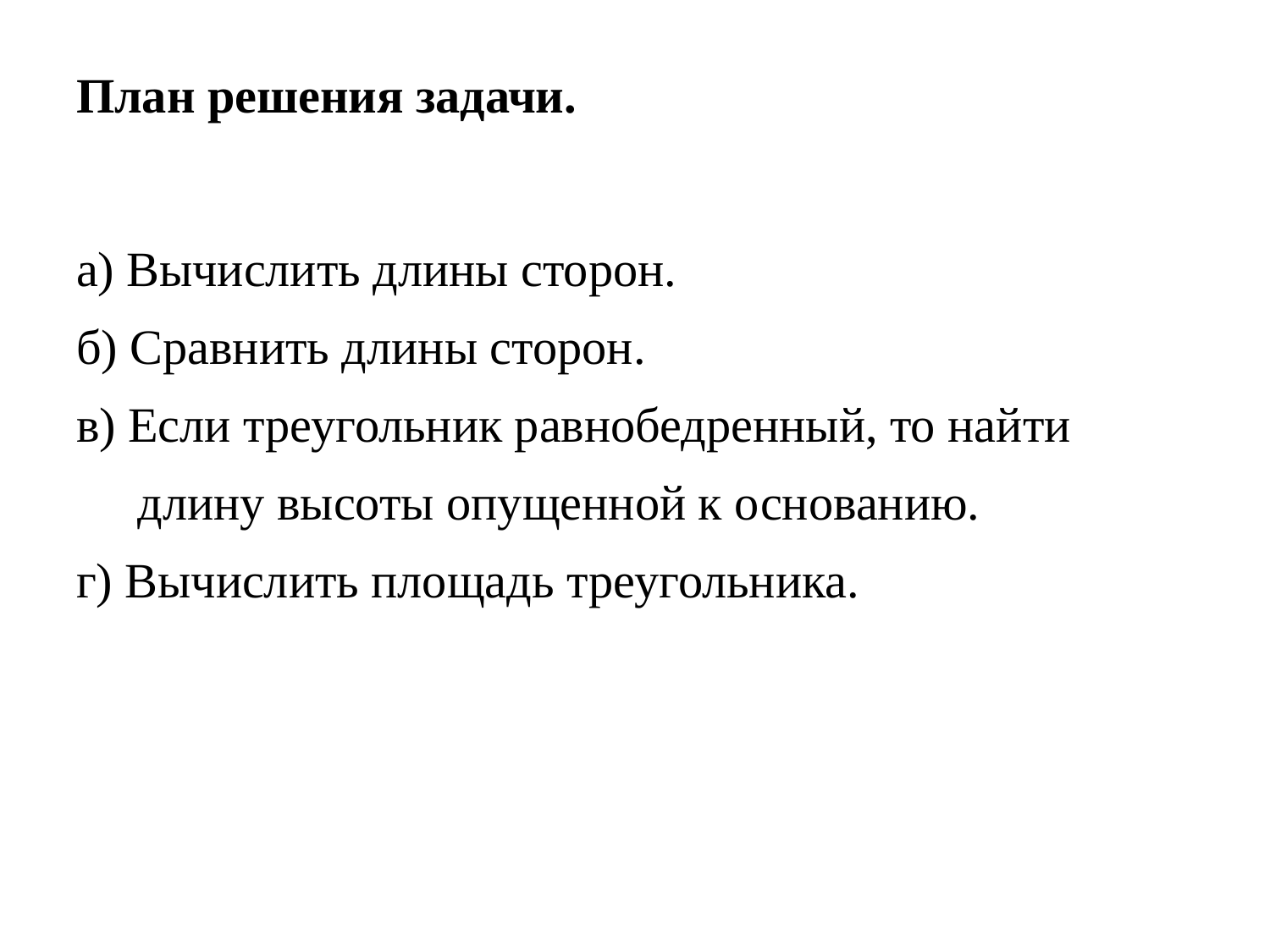

# План решения задачи.
а) Вычислить длины сторон.
б) Сравнить длины сторон.
в) Если треугольник равнобедренный, то найти
     длину высоты опущенной к основанию.
г) Вычислить площадь треугольника.